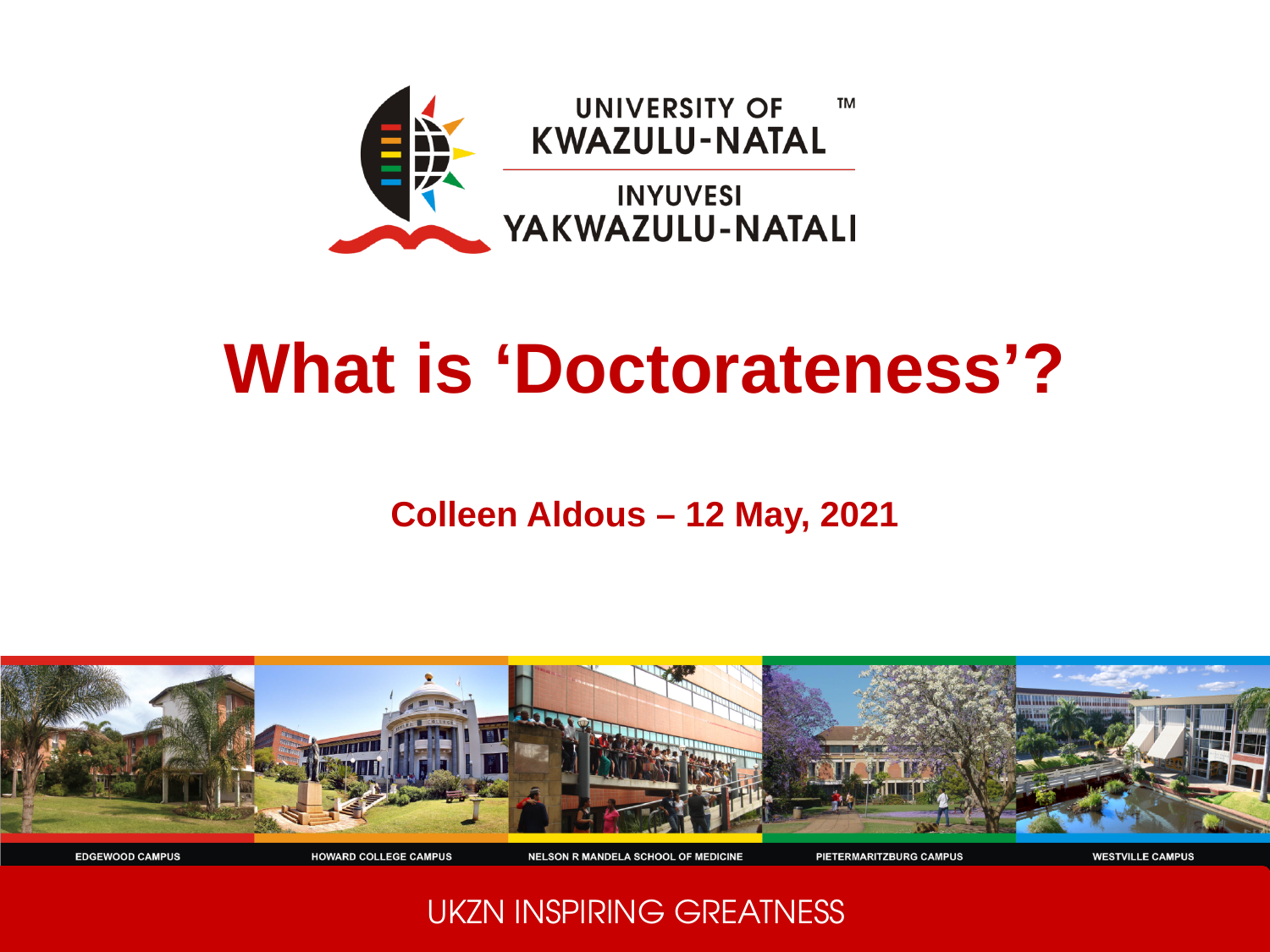

# What is ‘Doctorateness’? Colleen Aldous – 12 May, 2021